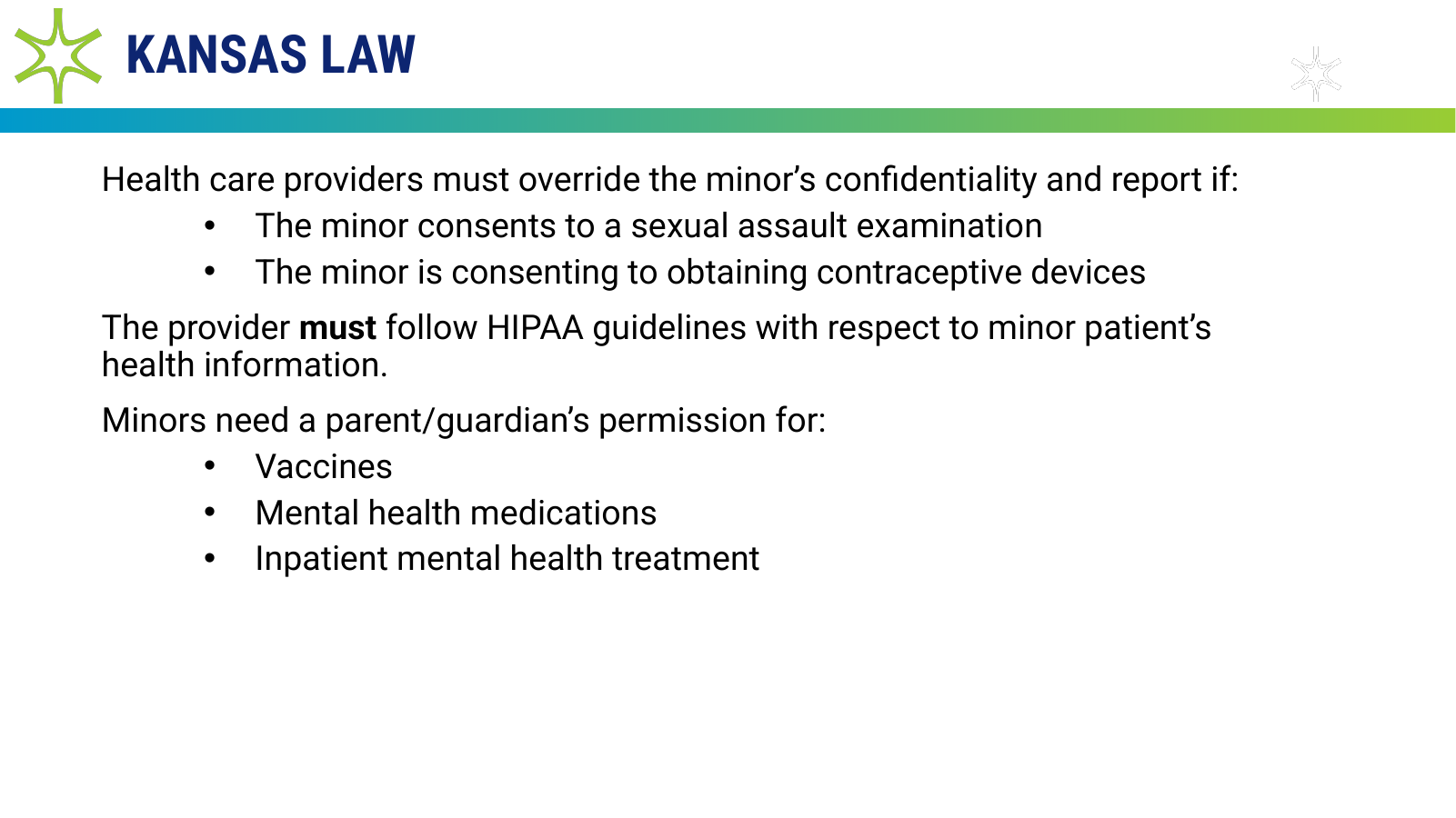

# kansas Law
Health care providers must override the minor’s confidentiality and report if:
The minor consents to a sexual assault examination
The minor is consenting to obtaining contraceptive devices
The provider must follow HIPAA guidelines with respect to minor patient’s health information.
Minors need a parent/guardian’s permission for:
Vaccines
Mental health medications
Inpatient mental health treatment